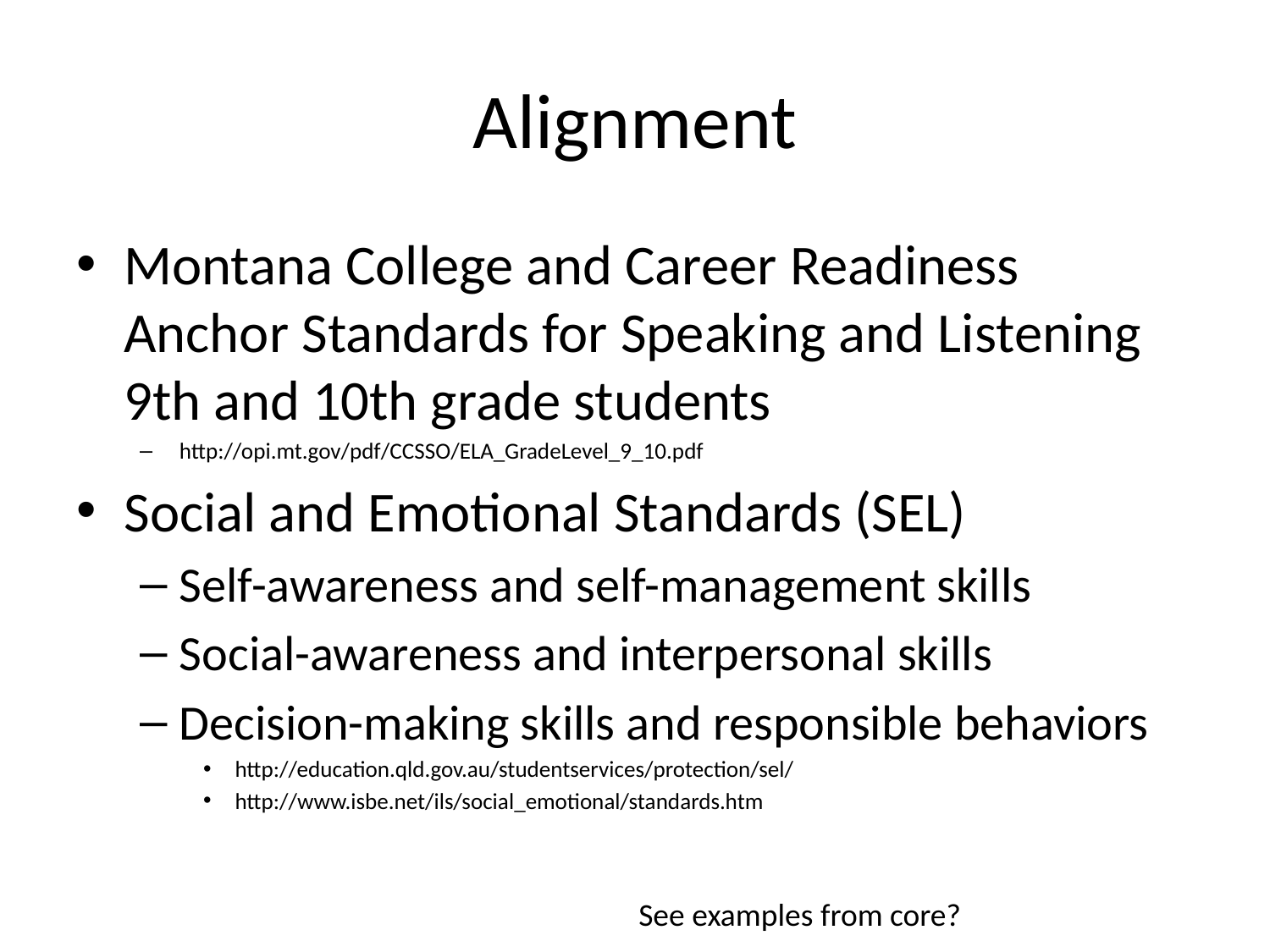

# Alignment
Montana College and Career Readiness Anchor Standards for Speaking and Listening 9th and 10th grade students
http://opi.mt.gov/pdf/CCSSO/ELA_GradeLevel_9_10.pdf
Social and Emotional Standards (SEL)
Self-awareness and self-management skills
Social-awareness and interpersonal skills
Decision-making skills and responsible behaviors
http://education.qld.gov.au/studentservices/protection/sel/
http://www.isbe.net/ils/social_emotional/standards.htm

See examples from core?